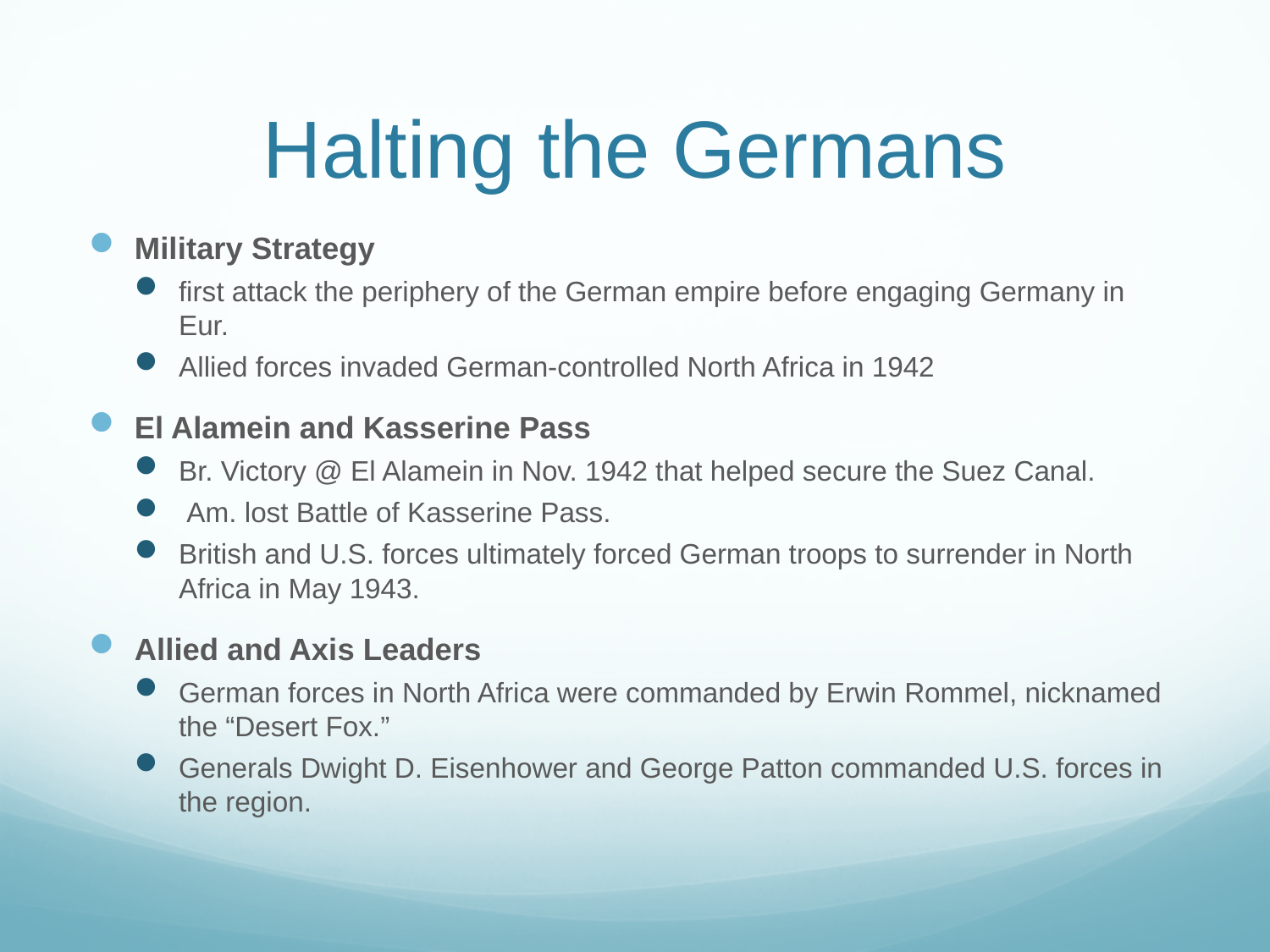

# Halting the Germans
Military Strategy
first attack the periphery of the German empire before engaging Germany in Eur.
Allied forces invaded German-controlled North Africa in 1942
El Alamein and Kasserine Pass
Br. Victory @ El Alamein in Nov. 1942 that helped secure the Suez Canal.
 Am. lost Battle of Kasserine Pass.
British and U.S. forces ultimately forced German troops to surrender in North Africa in May 1943.
Allied and Axis Leaders
German forces in North Africa were commanded by Erwin Rommel, nicknamed the “Desert Fox.”
Generals Dwight D. Eisenhower and George Patton commanded U.S. forces in the region.